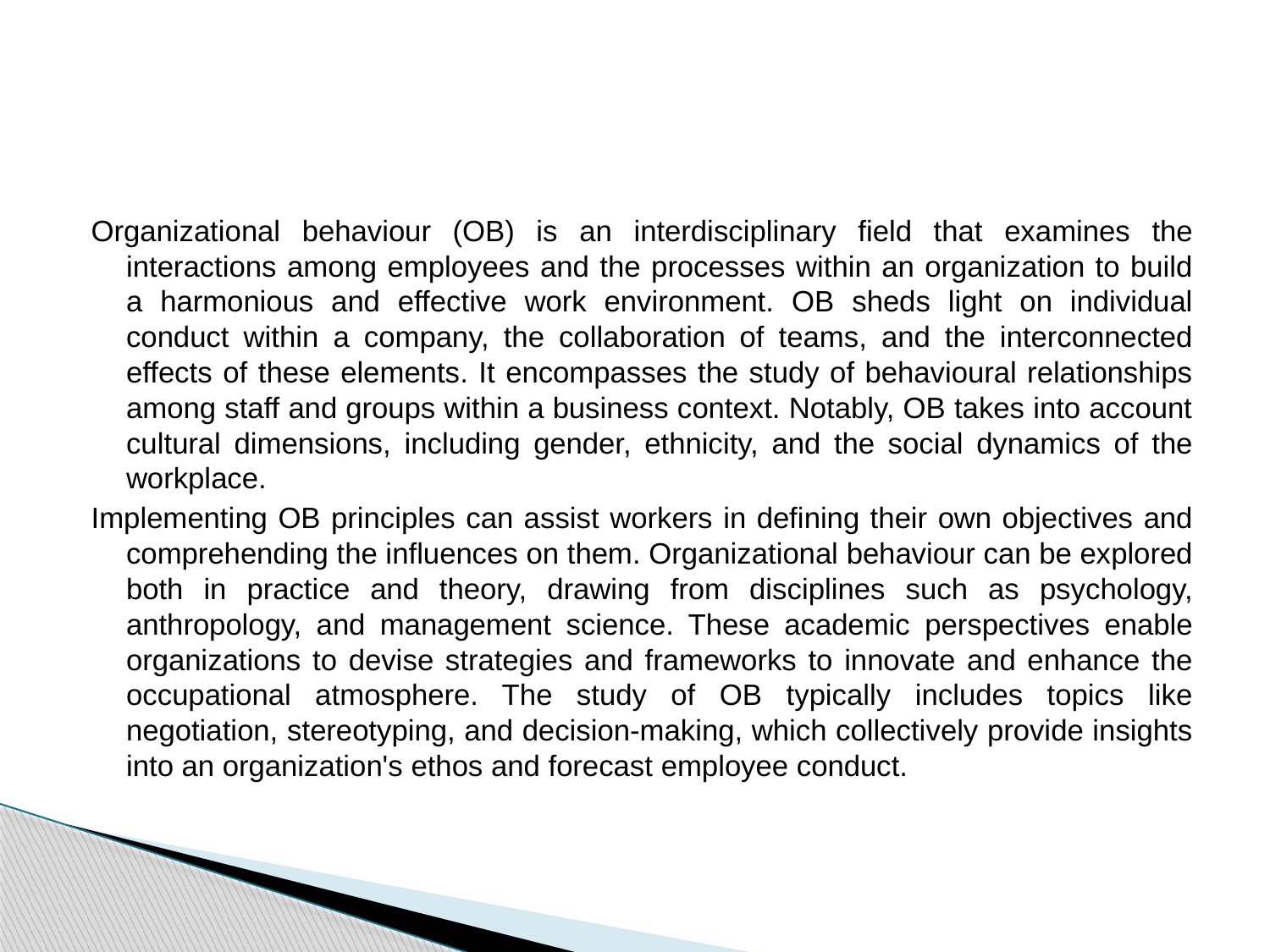

#
Organizational behaviour (OB) is an interdisciplinary field that examines the interactions among employees and the processes within an organization to build a harmonious and effective work environment. OB sheds light on individual conduct within a company, the collaboration of teams, and the interconnected effects of these elements. It encompasses the study of behavioural relationships among staff and groups within a business context. Notably, OB takes into account cultural dimensions, including gender, ethnicity, and the social dynamics of the workplace.
Implementing OB principles can assist workers in defining their own objectives and comprehending the influences on them. Organizational behaviour can be explored both in practice and theory, drawing from disciplines such as psychology, anthropology, and management science. These academic perspectives enable organizations to devise strategies and frameworks to innovate and enhance the occupational atmosphere. The study of OB typically includes topics like negotiation, stereotyping, and decision-making, which collectively provide insights into an organization's ethos and forecast employee conduct.